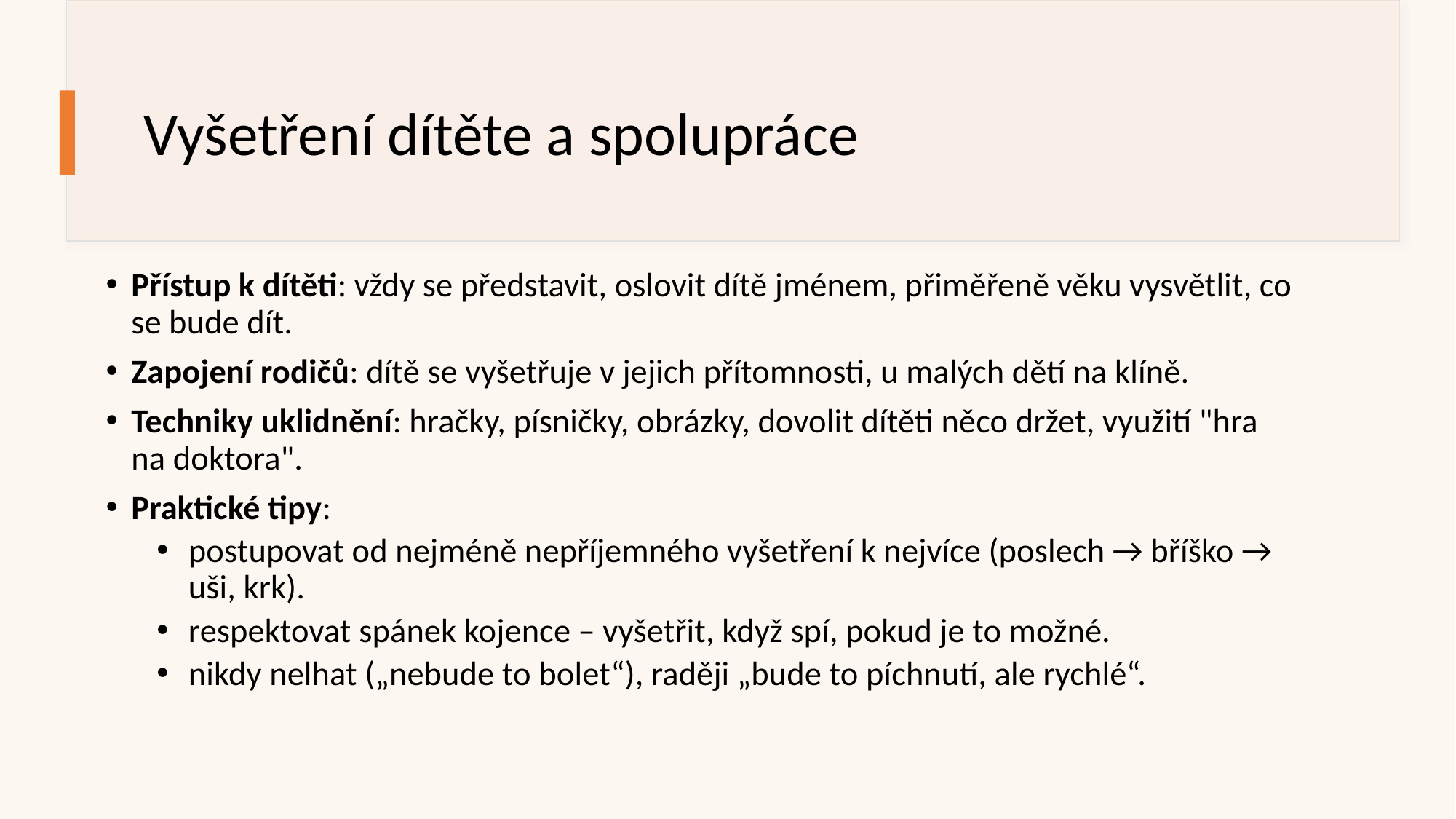

# Vyšetření dítěte a spolupráce

Přístup k dítěti: vždy se představit, oslovit dítě jménem, přiměřeně věku vysvětlit, co se bude dít.
Zapojení rodičů: dítě se vyšetřuje v jejich přítomnosti, u malých dětí na klíně.
Techniky uklidnění: hračky, písničky, obrázky, dovolit dítěti něco držet, využití "hra na doktora".
Praktické tipy:
postupovat od nejméně nepříjemného vyšetření k nejvíce (poslech → bříško → uši, krk).
respektovat spánek kojence – vyšetřit, když spí, pokud je to možné.
nikdy nelhat („nebude to bolet“), raději „bude to píchnutí, ale rychlé“.